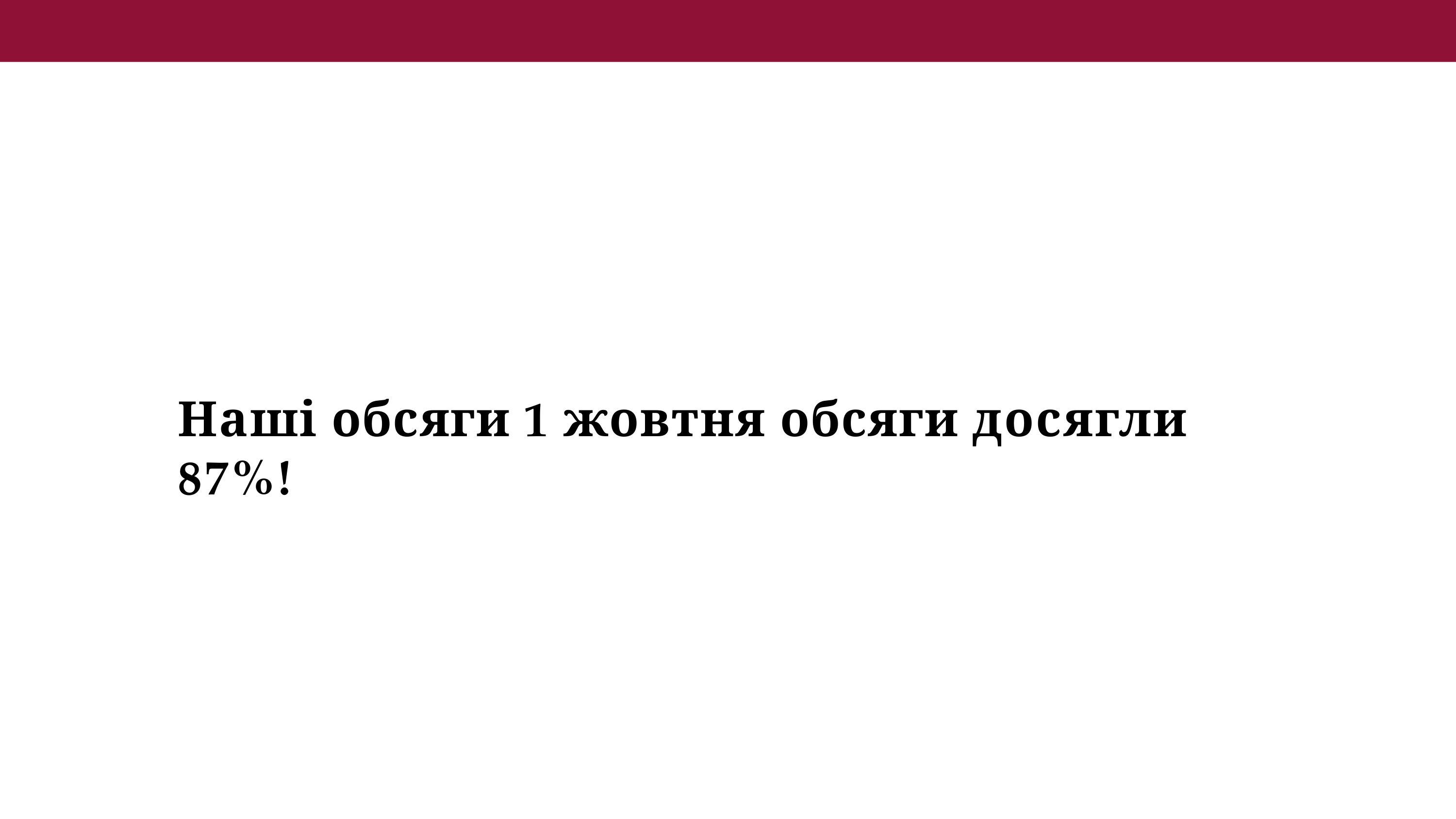

# Наші обсяги 1 жовтня обсяги досягли 87%!